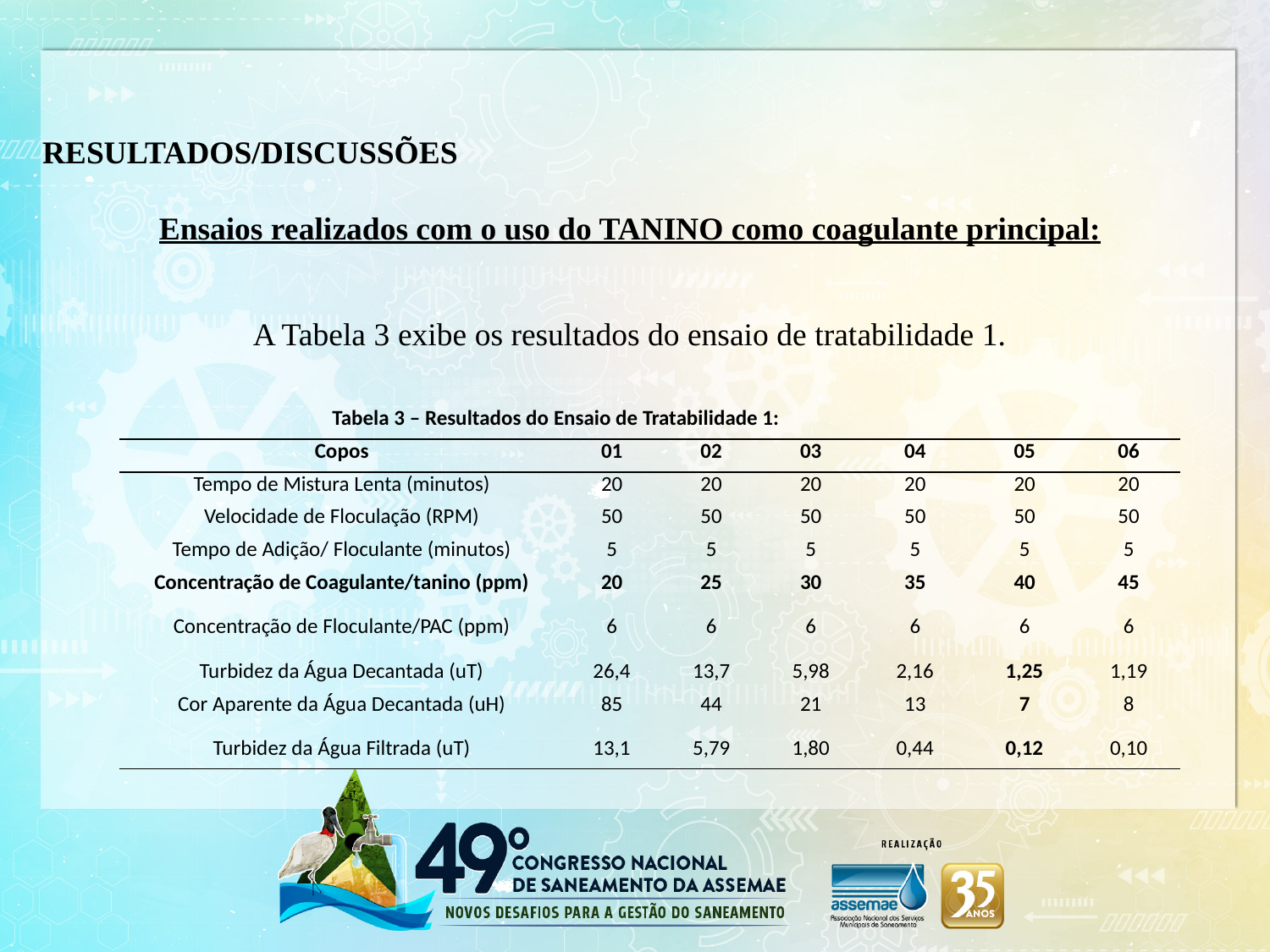

RESULTADOS/DISCUSSÕES

Ensaios realizados com o uso do TANINO como coagulante principal:

A Tabela 3 exibe os resultados do ensaio de tratabilidade 1.
| Tabela 3 – Resultados do Ensaio de Tratabilidade 1: |  |  |  |  |  |  |
| --- | --- | --- | --- | --- | --- | --- |
| Copos | 01 | 02 | 03 | 04 | 05 | 06 |
| Tempo de Mistura Lenta (minutos) | 20 | 20 | 20 | 20 | 20 | 20 |
| Velocidade de Floculação (RPM) | 50 | 50 | 50 | 50 | 50 | 50 |
| Tempo de Adição/ Floculante (minutos) | 5 | 5 | 5 | 5 | 5 | 5 |
| Concentração de Coagulante/tanino (ppm) | 20 | 25 | 30 | 35 | 40 | 45 |
| Concentração de Floculante/PAC (ppm) | 6 | 6 | 6 | 6 | 6 | 6 |
| Turbidez da Água Decantada (uT) | 26,4 | 13,7 | 5,98 | 2,16 | 1,25 | 1,19 |
| Cor Aparente da Água Decantada (uH) | 85 | 44 | 21 | 13 | 7 | 8 |
| Turbidez da Água Filtrada (uT) | 13,1 | 5,79 | 1,80 | 0,44 | 0,12 | 0,10 |